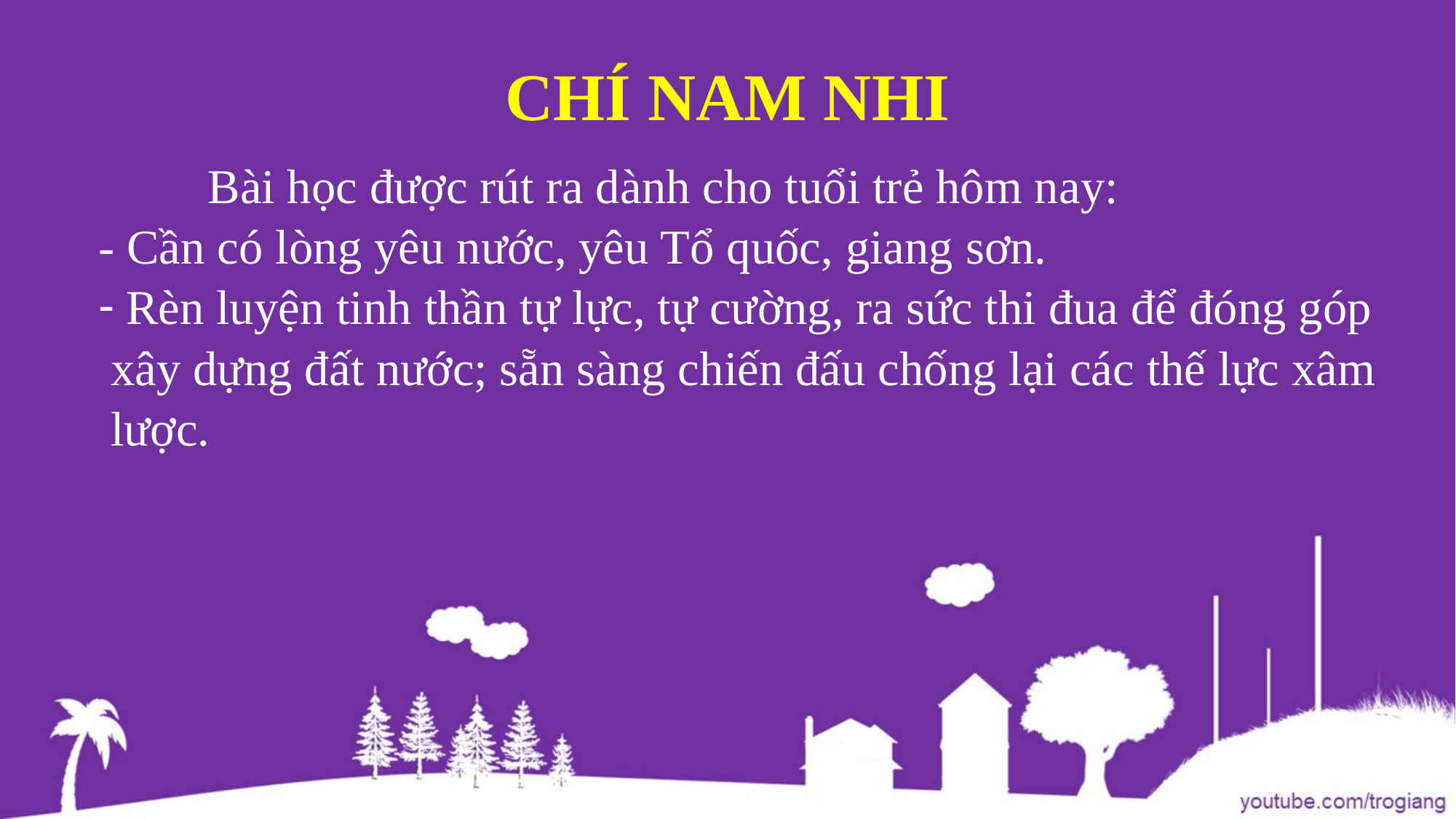

# CHÍ NAM NHI
	Bài học được rút ra dành cho tuổi trẻ hôm nay:
- Cần có lòng yêu nước, yêu Tổ quốc, giang sơn.
Rèn luyện tinh thần tự lực, tự cường, ra sức thi đua để đóng góp
 xây dựng đất nước; sẵn sàng chiến đấu chống lại các thế lực xâm
 lược.